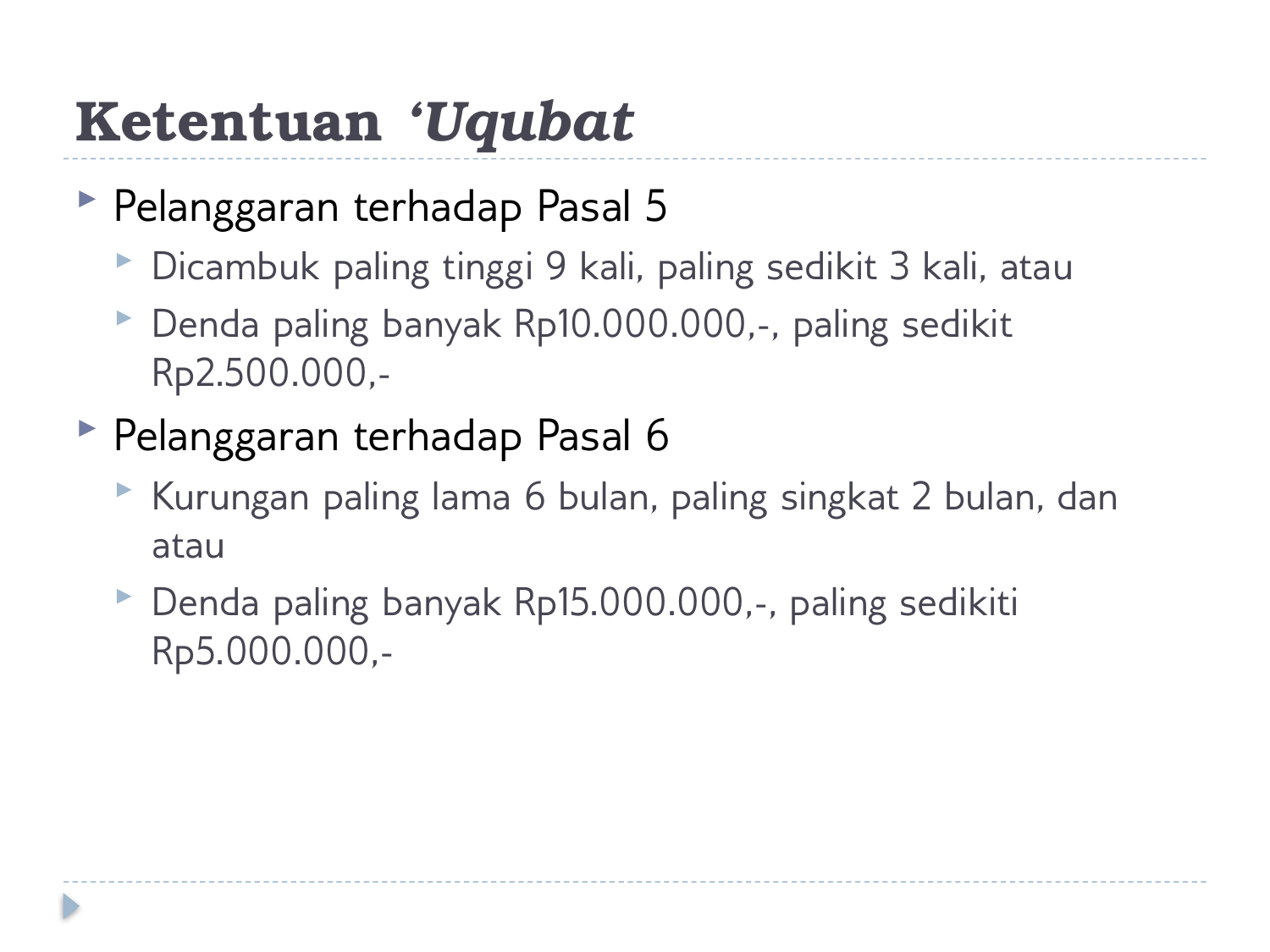

# Ketentuan ‘Uqubat
Pelanggaran terhadap Pasal 5
Dicambuk paling tinggi 9 kali, paling sedikit 3 kali, atau
Denda paling banyak Rp10.000.000,-, paling sedikit Rp2.500.000,-
Pelanggaran terhadap Pasal 6
Kurungan paling lama 6 bulan, paling singkat 2 bulan, dan atau
Denda paling banyak Rp15.000.000,-, paling sedikiti Rp5.000.000,-